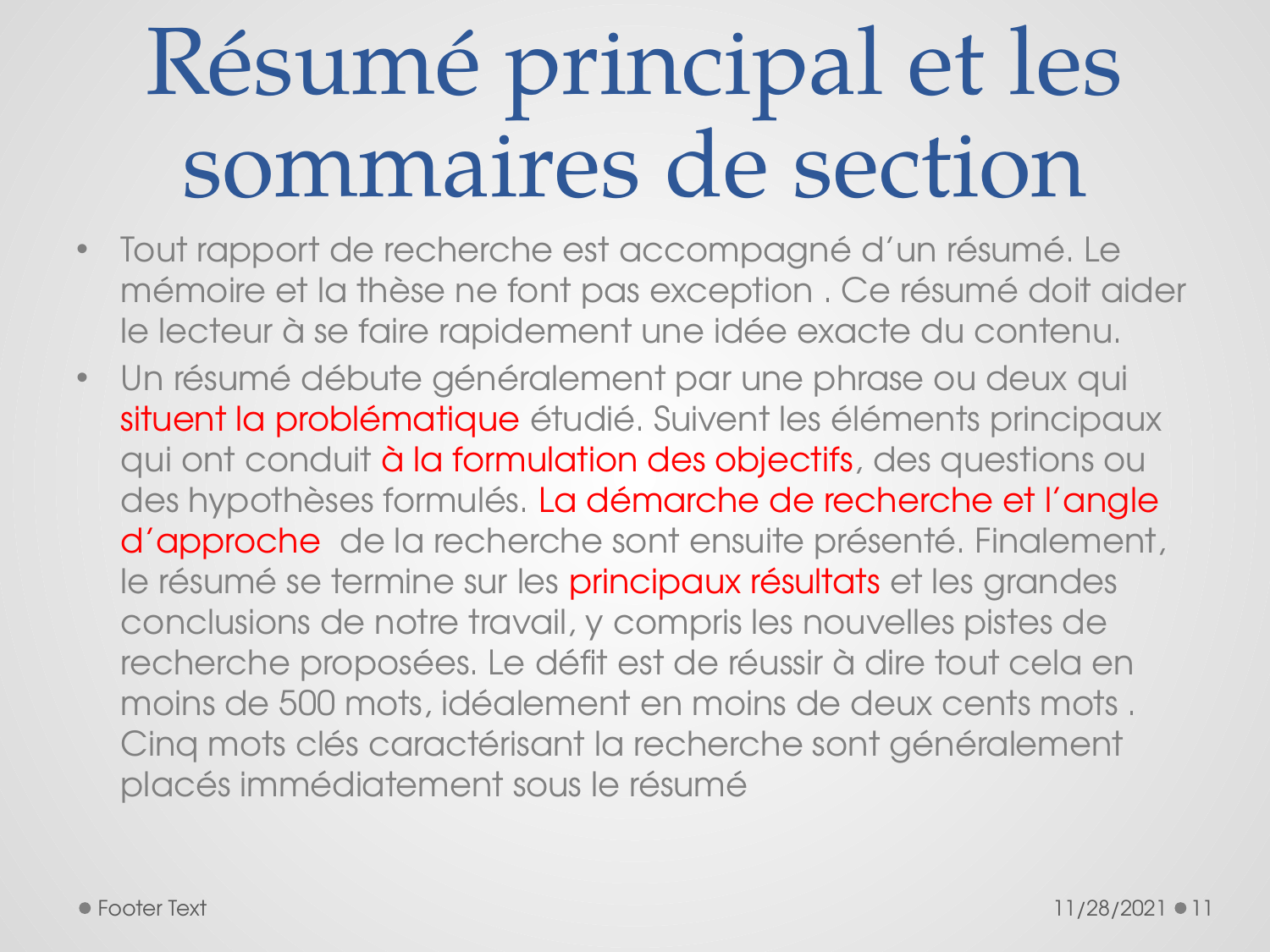

# Résumé principal et les sommaires de section
Tout rapport de recherche est accompagné d’un résumé. Le mémoire et la thèse ne font pas exception . Ce résumé doit aider le lecteur à se faire rapidement une idée exacte du contenu.
Un résumé débute généralement par une phrase ou deux qui situent la problématique étudié. Suivent les éléments principaux qui ont conduit à la formulation des objectifs, des questions ou des hypothèses formulés. La démarche de recherche et l’angle d’approche  de la recherche sont ensuite présenté. Finalement, le résumé se termine sur les principaux résultats et les grandes conclusions de notre travail, y compris les nouvelles pistes de recherche proposées. Le défit est de réussir à dire tout cela en moins de 500 mots, idéalement en moins de deux cents mots . Cinq mots clés caractérisant la recherche sont généralement placés immédiatement sous le résumé
Footer Text
11/28/2021
11